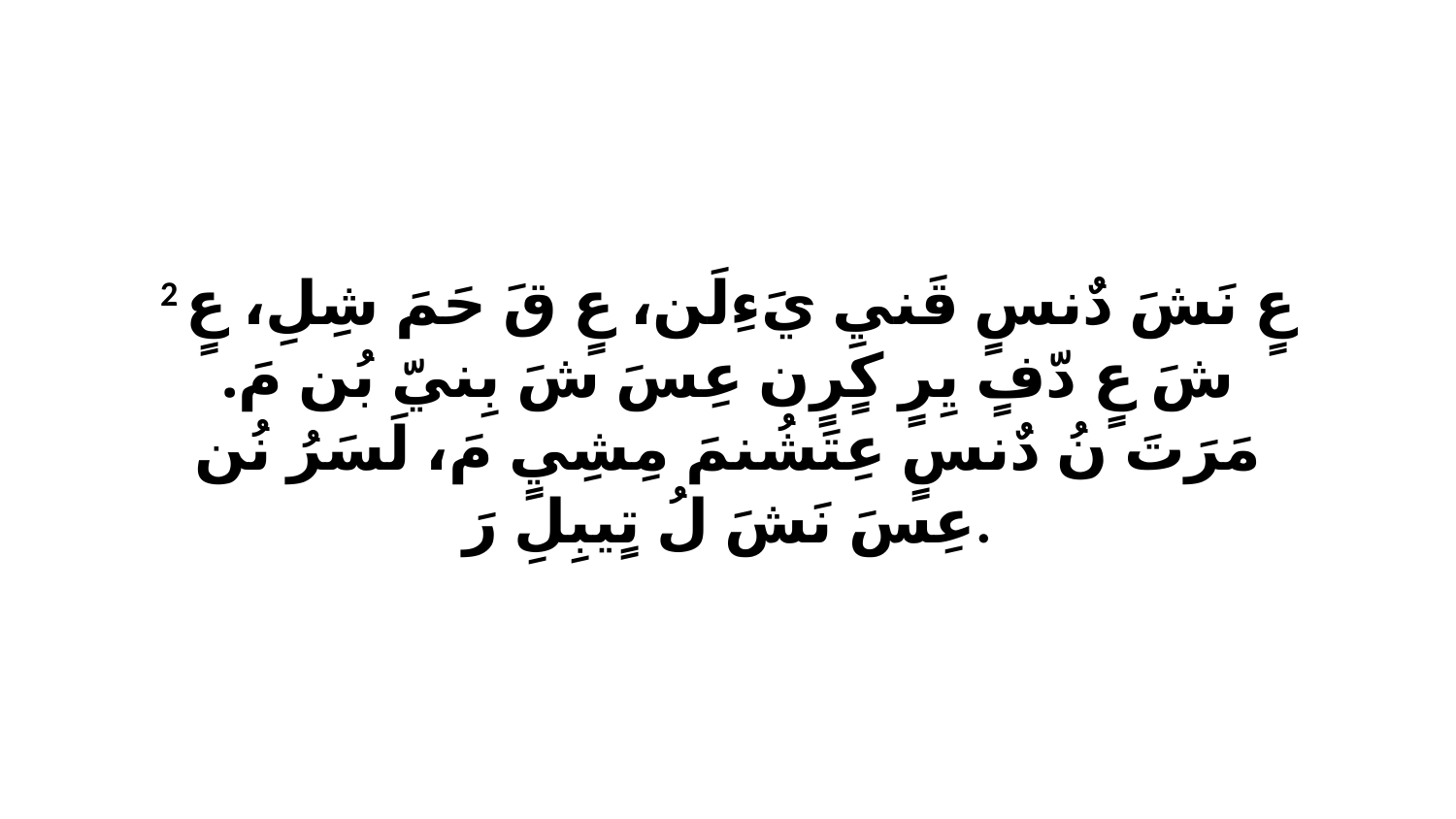

2 عٍ نَشَ دٌنسٍ قَنيِ يَءِلَن، عٍ قَ حَمَ شِلِ، عٍ شَ عٍ دّفٍ يِرٍ كٍرٍن عِسَ شَ بِنيّ بُن مَ. مَرَتَ نُ دٌنسٍ عِتَشُنمَ مِشِيٍ مَ، لَسَرُ نُن عِسَ نَشَ لُ تٍيبِلِ رَ.